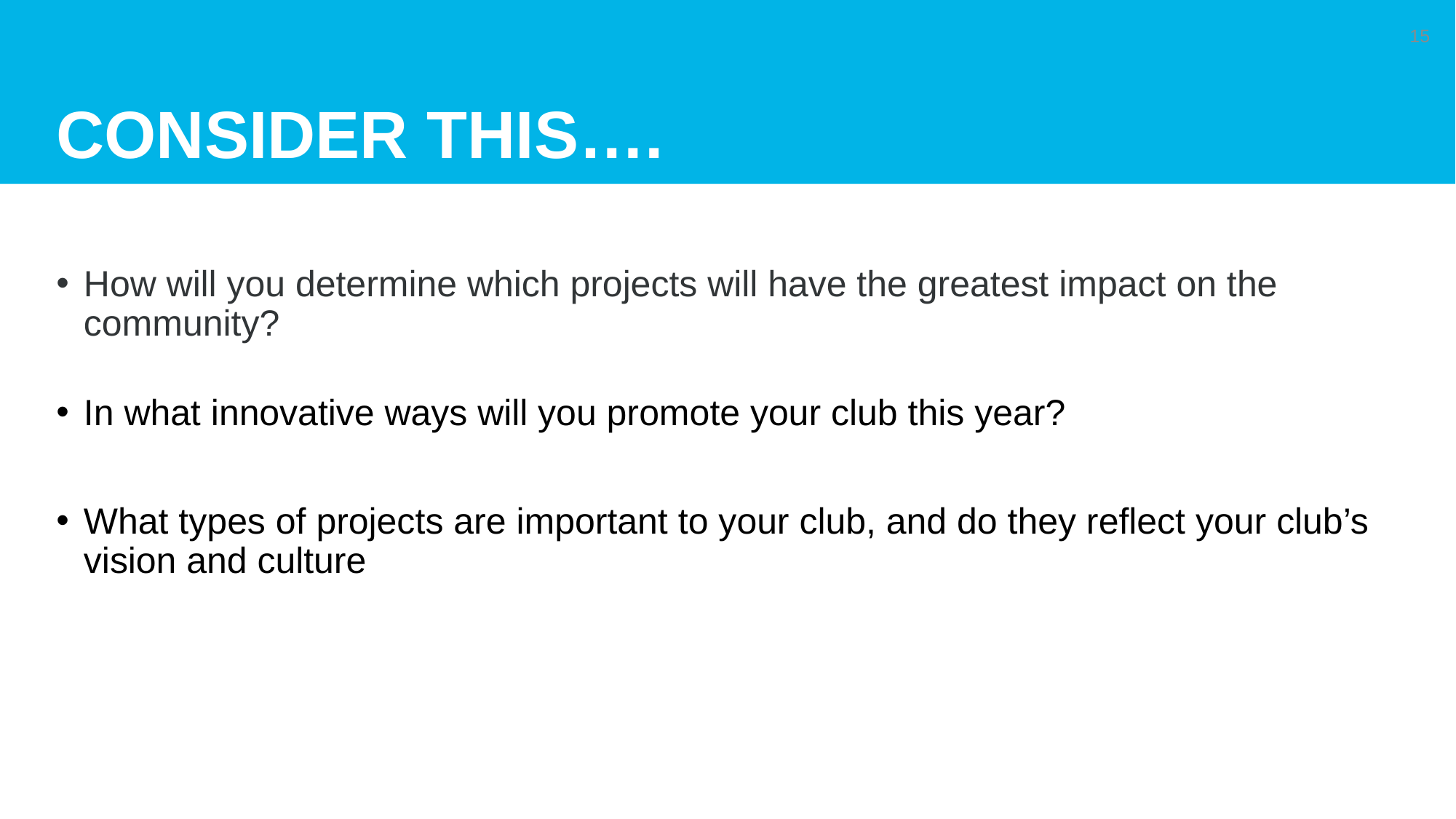

# Consider this….
15
How will you determine which projects will have the greatest impact on the community?

In what innovative ways will you promote your club this year?

What types of projects are important to your club, and do they reflect your club’s vision and culture